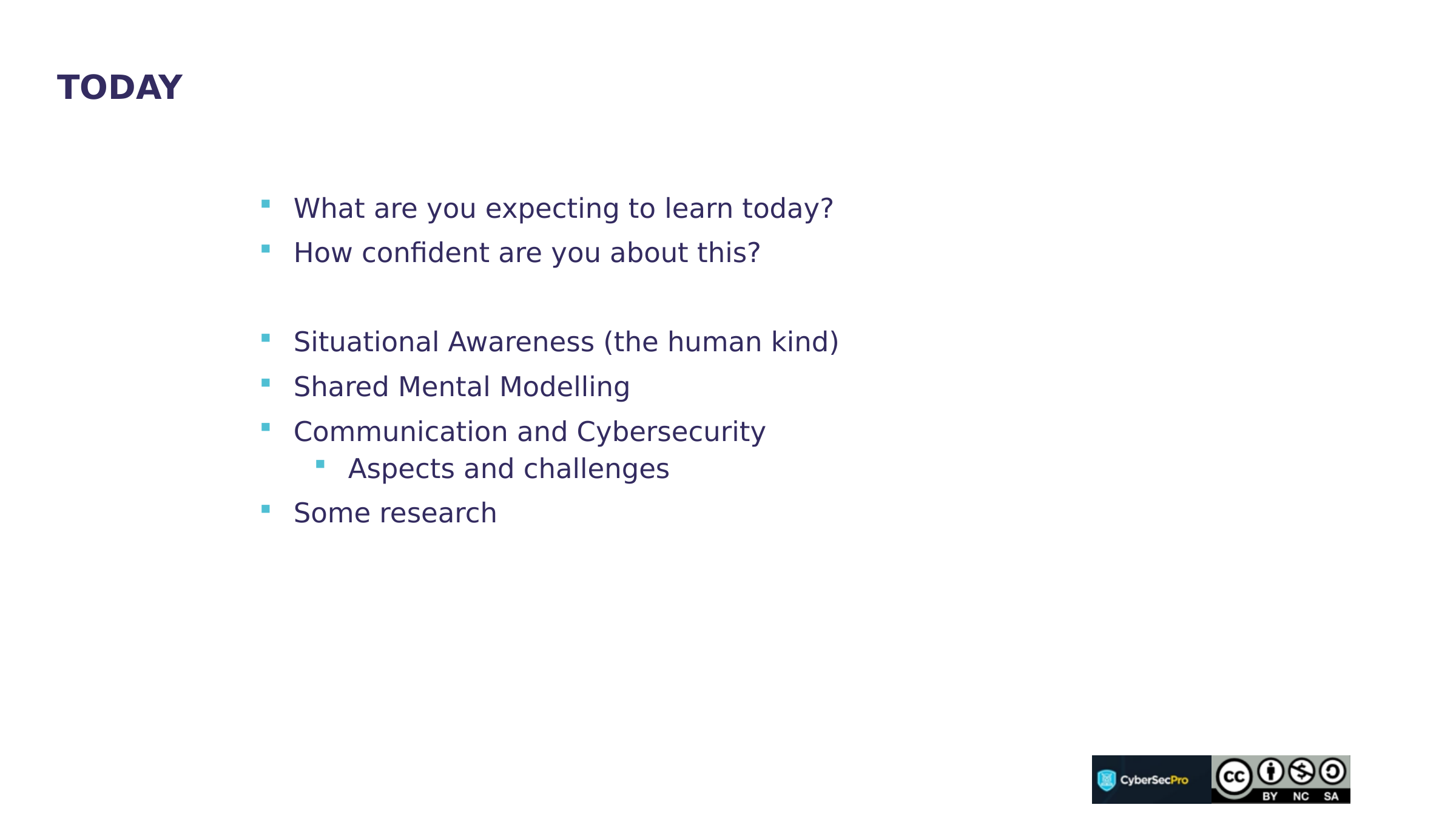

Today
What are you expecting to learn today?
How confident are you about this?

Situational Awareness (the human kind)
Shared Mental Modelling
Communication and Cybersecurity
Aspects and challenges
Some research